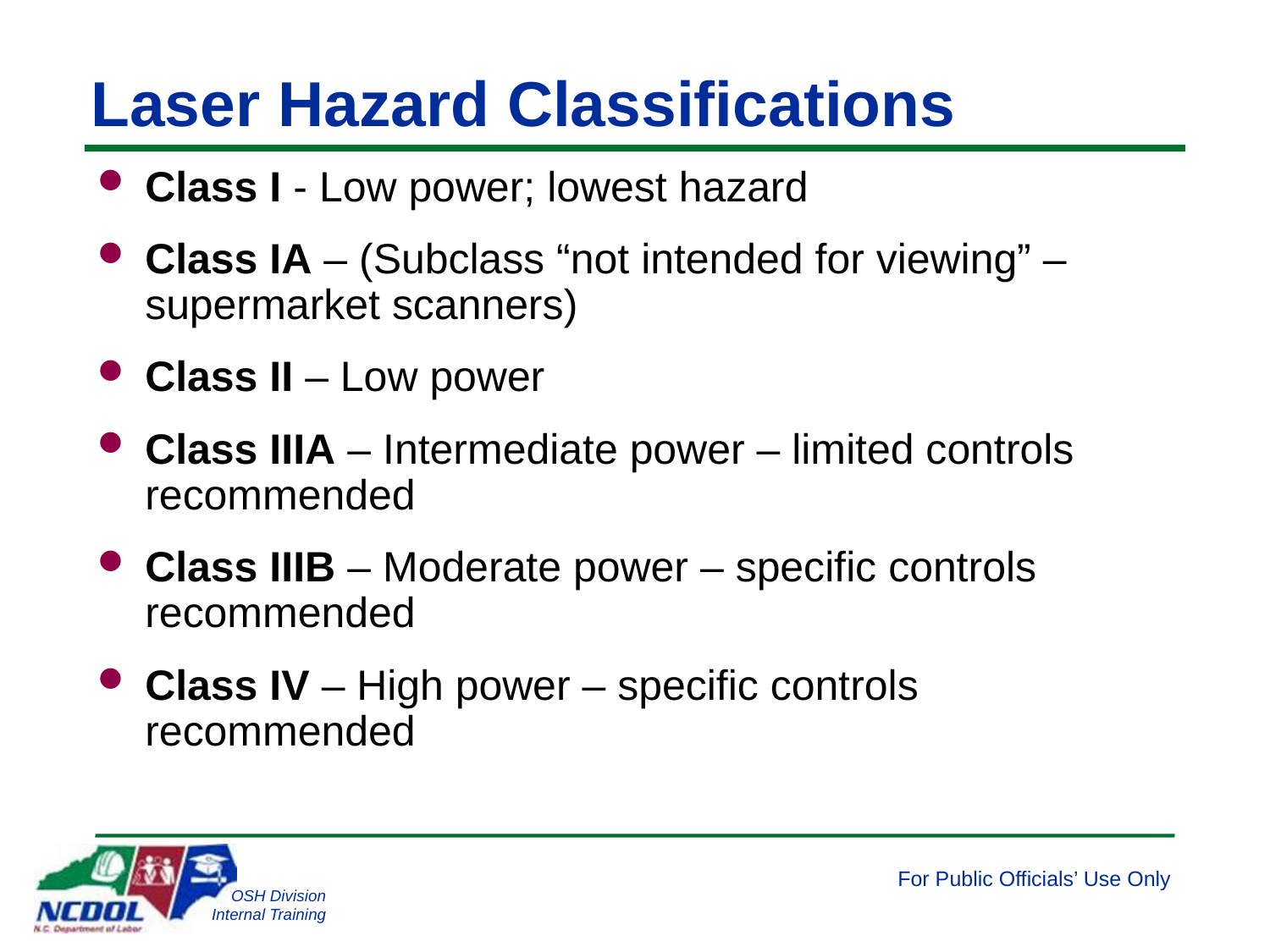

# Laser Hazard Classifications
Class I - Low power; lowest hazard

Class IA – (Subclass “not intended for viewing” – supermarket scanners)

Class II – Low power

Class IIIA – Intermediate power – limited controls recommended

Class IIIB – Moderate power – specific controls recommended

Class IV – High power – specific controls recommended